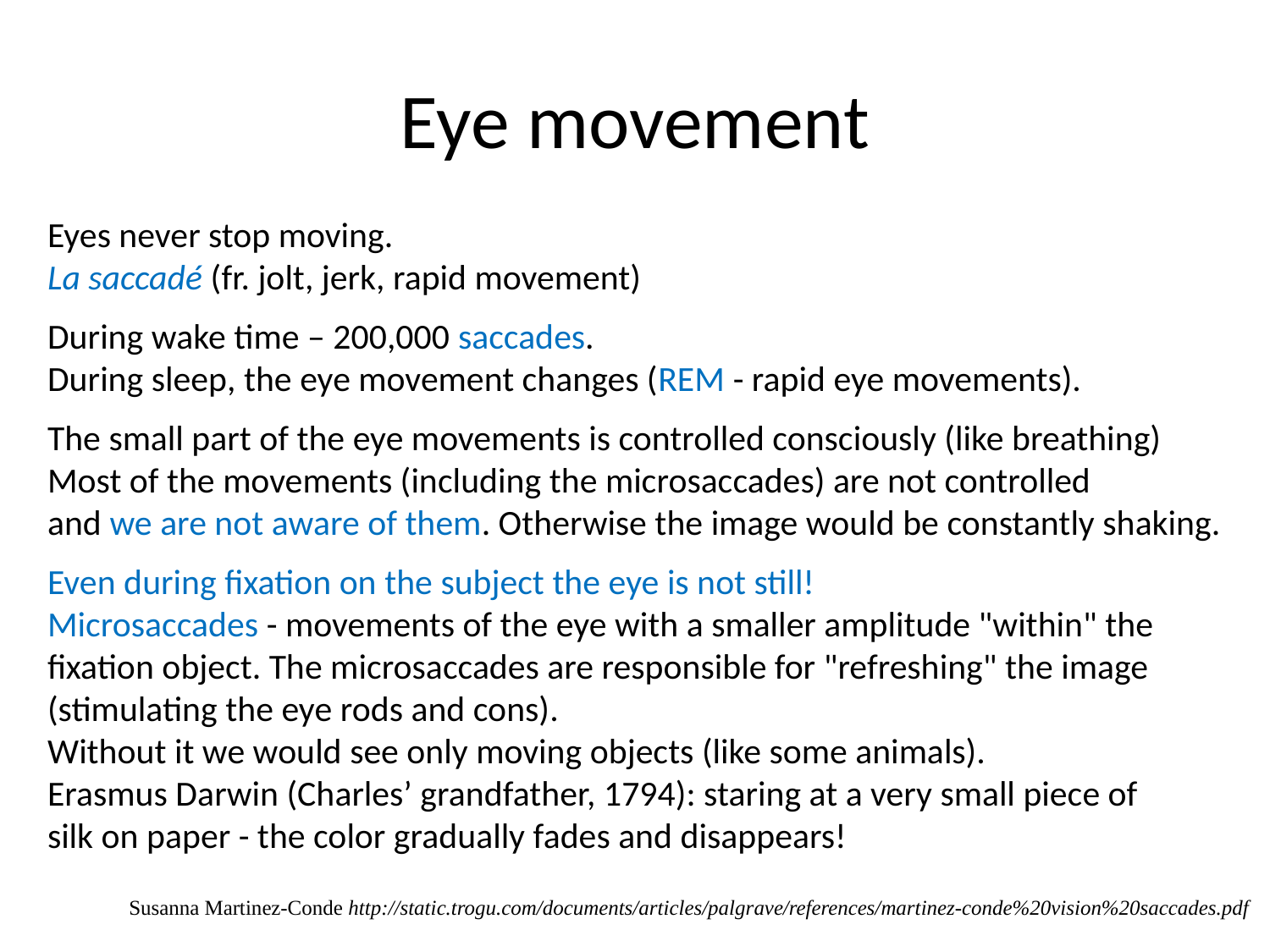

# Eye movement
Eyes never stop moving.
La saccadé (fr. jolt, jerk, rapid movement)

During wake time – 200,000 saccades.
During sleep, the eye movement changes (REM - rapid eye movements).

The small part of the eye movements is controlled consciously (like breathing)
Most of the movements (including the microsaccades) are not controlled
and we are not aware of them. Otherwise the image would be constantly shaking.

Even during fixation on the subject the eye is not still!
Microsaccades - movements of the eye with a smaller amplitude "within" the fixation object. The microsaccades are responsible for "refreshing" the image (stimulating the eye rods and cons).
Without it we would see only moving objects (like some animals).
Erasmus Darwin (Charles’ grandfather, 1794): staring at a very small piece of
silk on paper - the color gradually fades and disappears!
Susanna Martinez-Conde http://static.trogu.com/documents/articles/palgrave/references/martinez-conde%20vision%20saccades.pdf